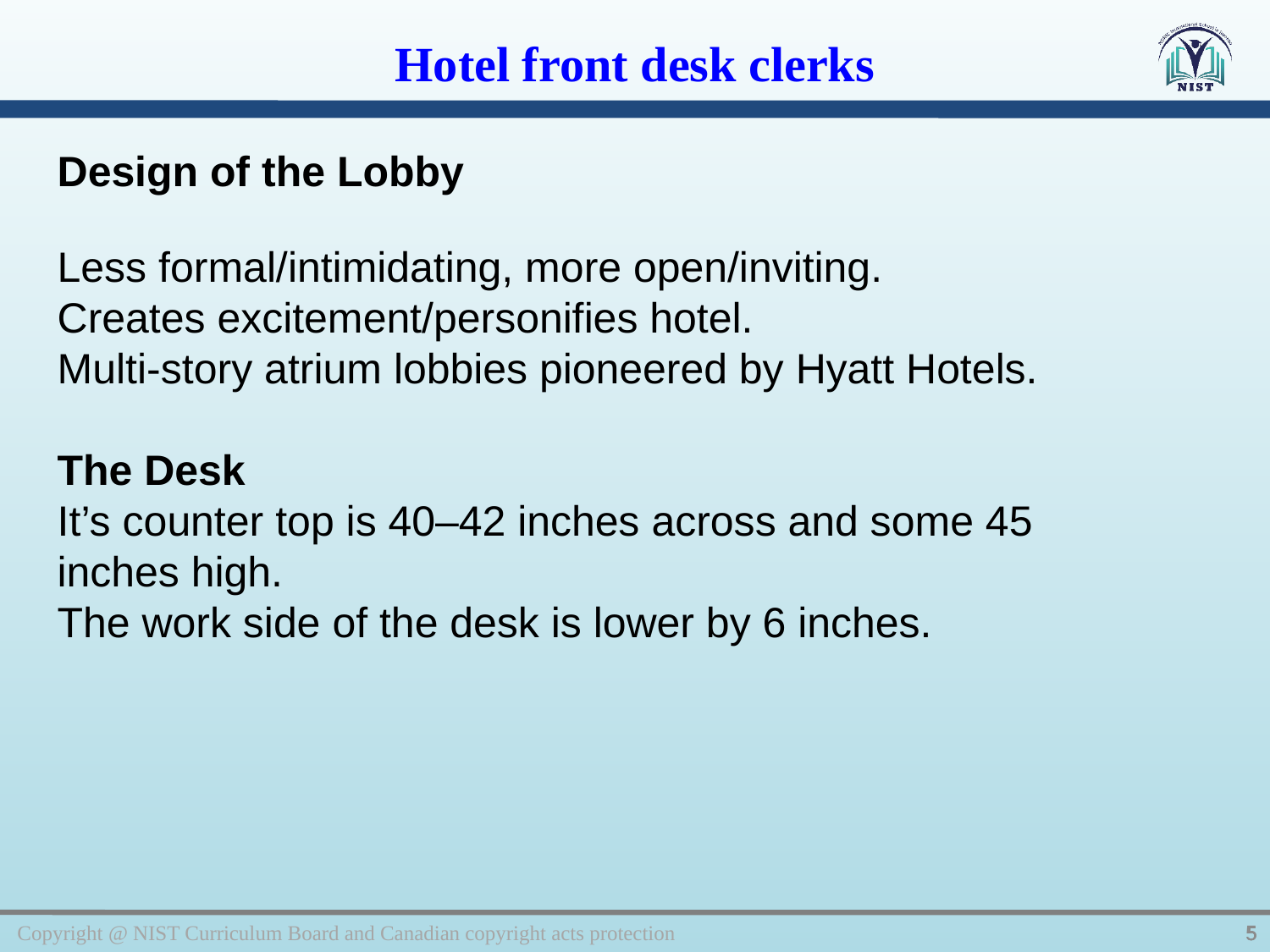

Hotel front desk clerks
Design of the Lobby
Less formal/intimidating, more open/inviting.
Creates excitement/personifies hotel.
Multi-story atrium lobbies pioneered by Hyatt Hotels.

The Desk
It’s counter top is 40–42 inches across and some 45 inches high.
The work side of the desk is lower by 6 inches.
Copyright @ NIST Curriculum Board and Canadian copyright acts protection
5
5
5
5